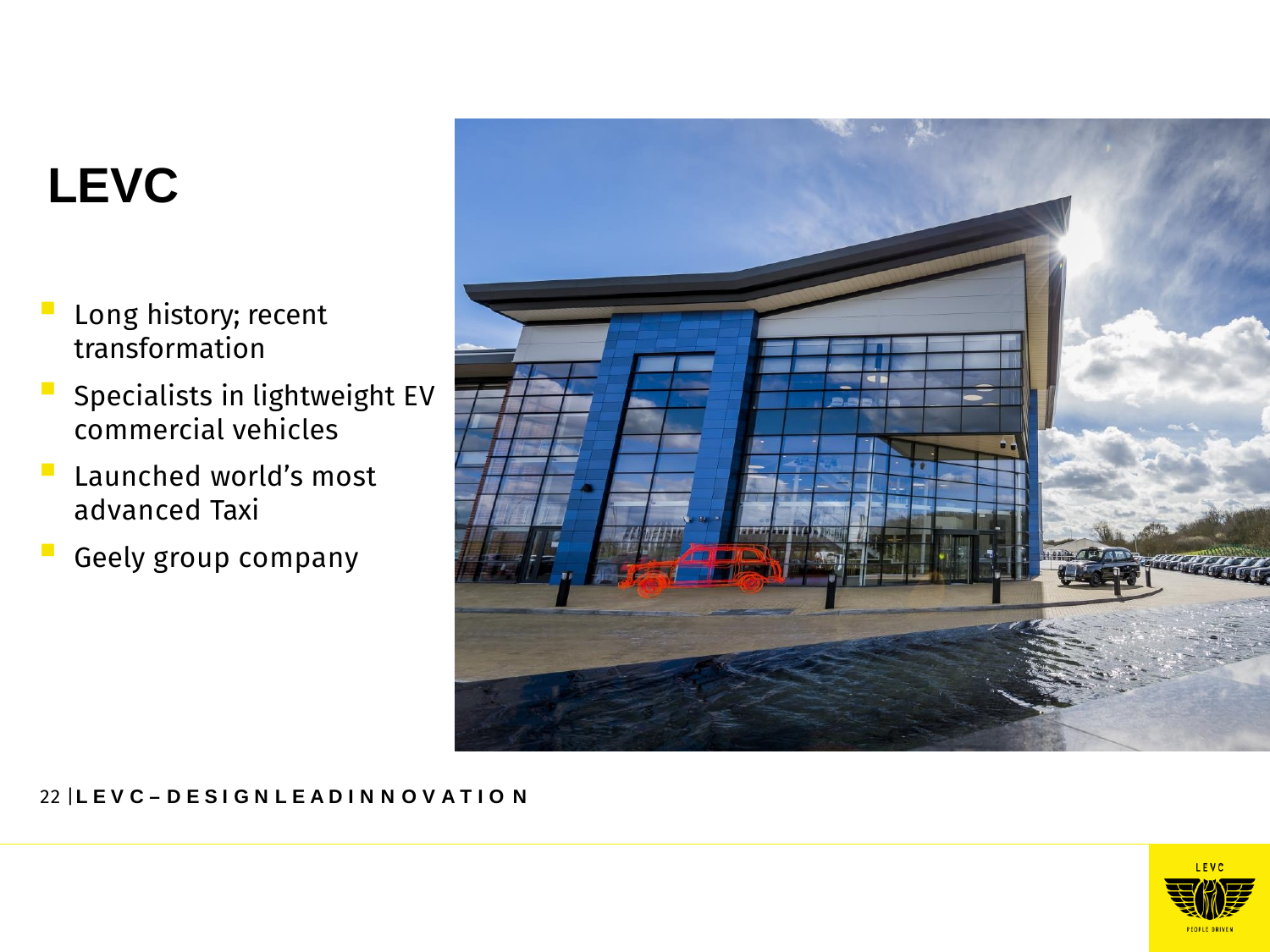

# LEVC
Long history; recent transformation
Specialists in lightweight EV commercial vehicles
Launched world’s most advanced Taxi
Geely group company
22 | L E V C – D E S I G N L E A D I N N O V A T I O N